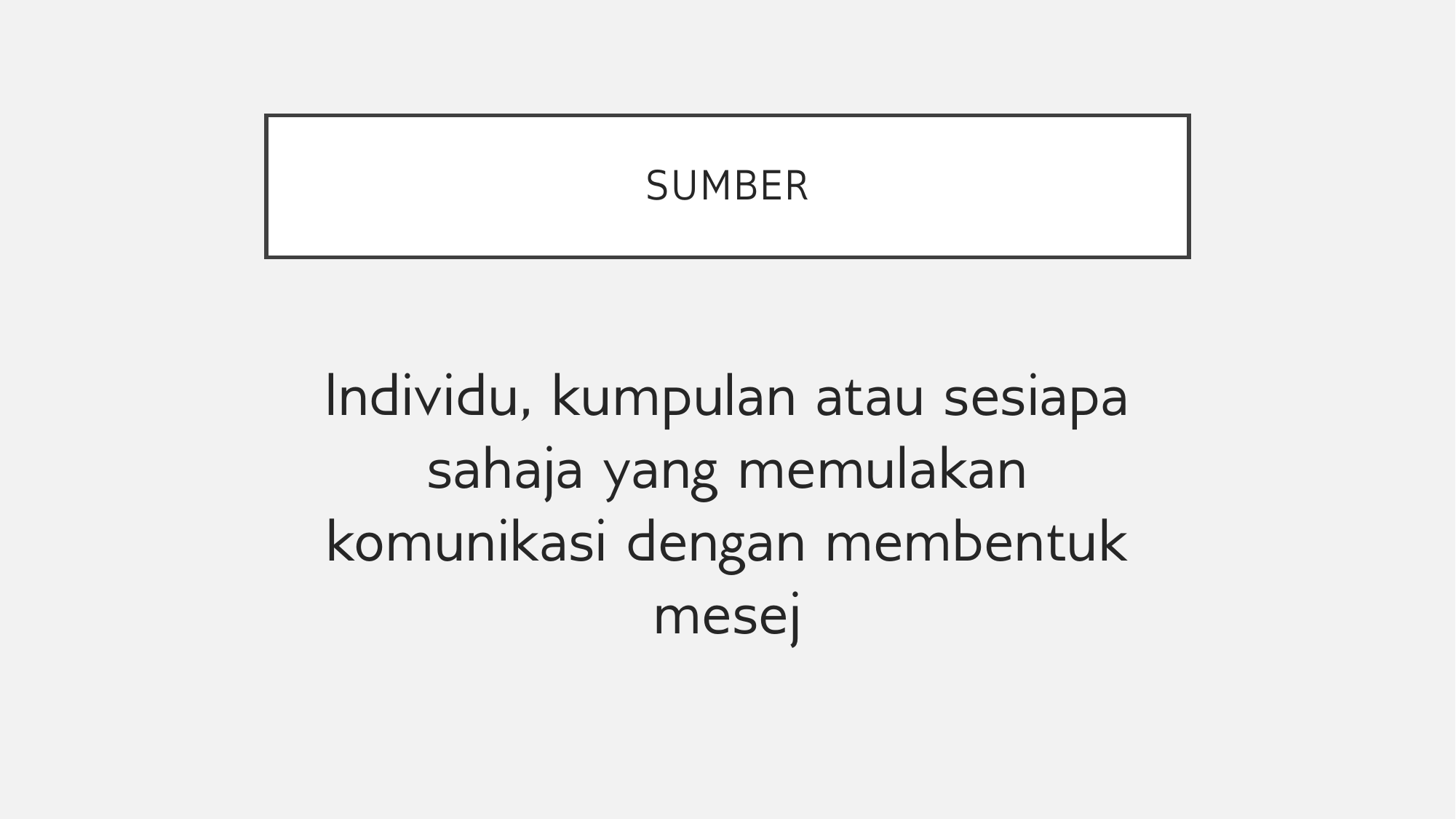

# Sumber
Individu, kumpulan atau sesiapa sahaja yang memulakan komunikasi dengan membentuk mesej